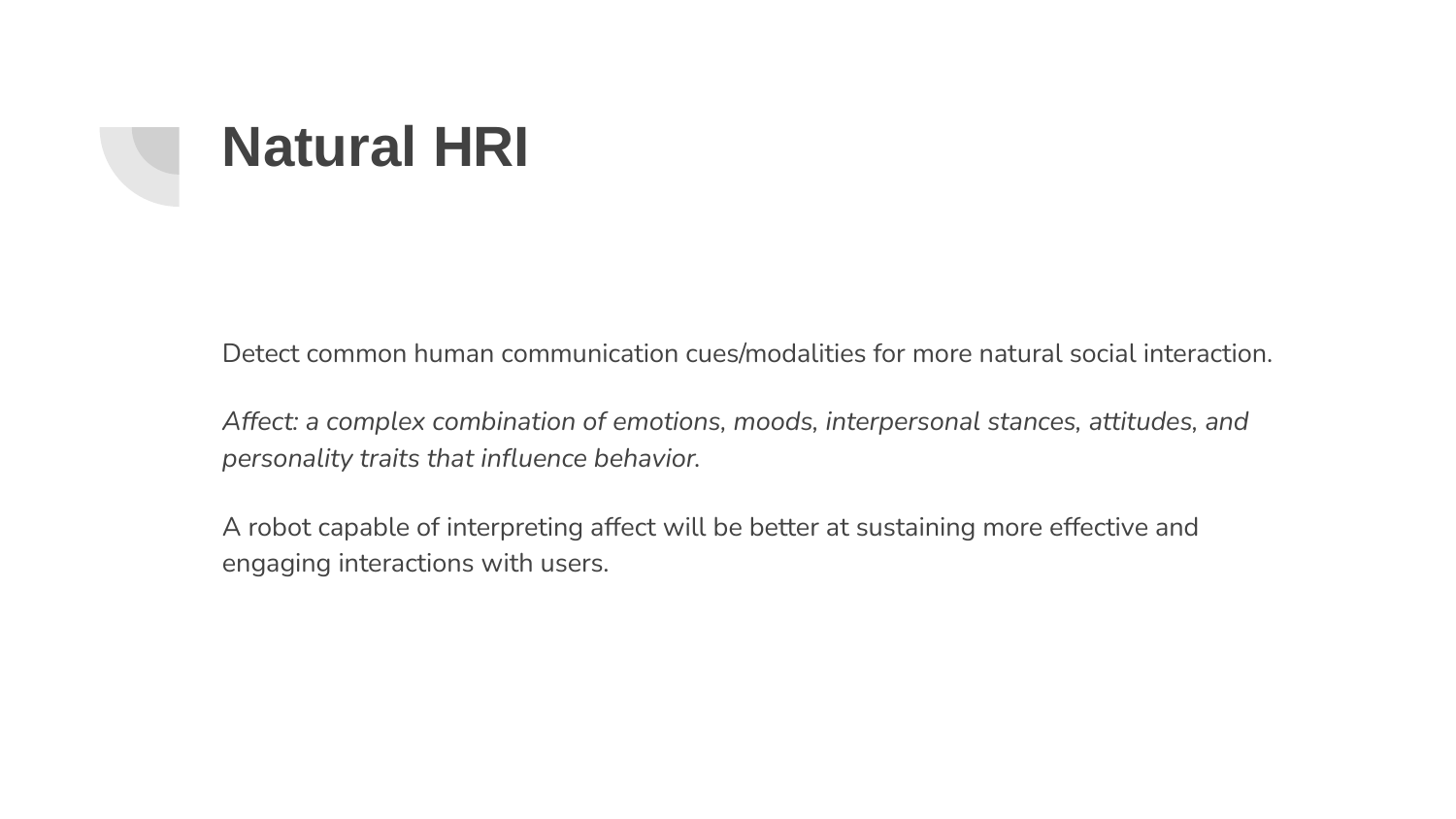

# Natural HRI
Detect common human communication cues/modalities for more natural social interaction.
Affect: a complex combination of emotions, moods, interpersonal stances, attitudes, and personality traits that influence behavior.
A robot capable of interpreting affect will be better at sustaining more effective and engaging interactions with users.